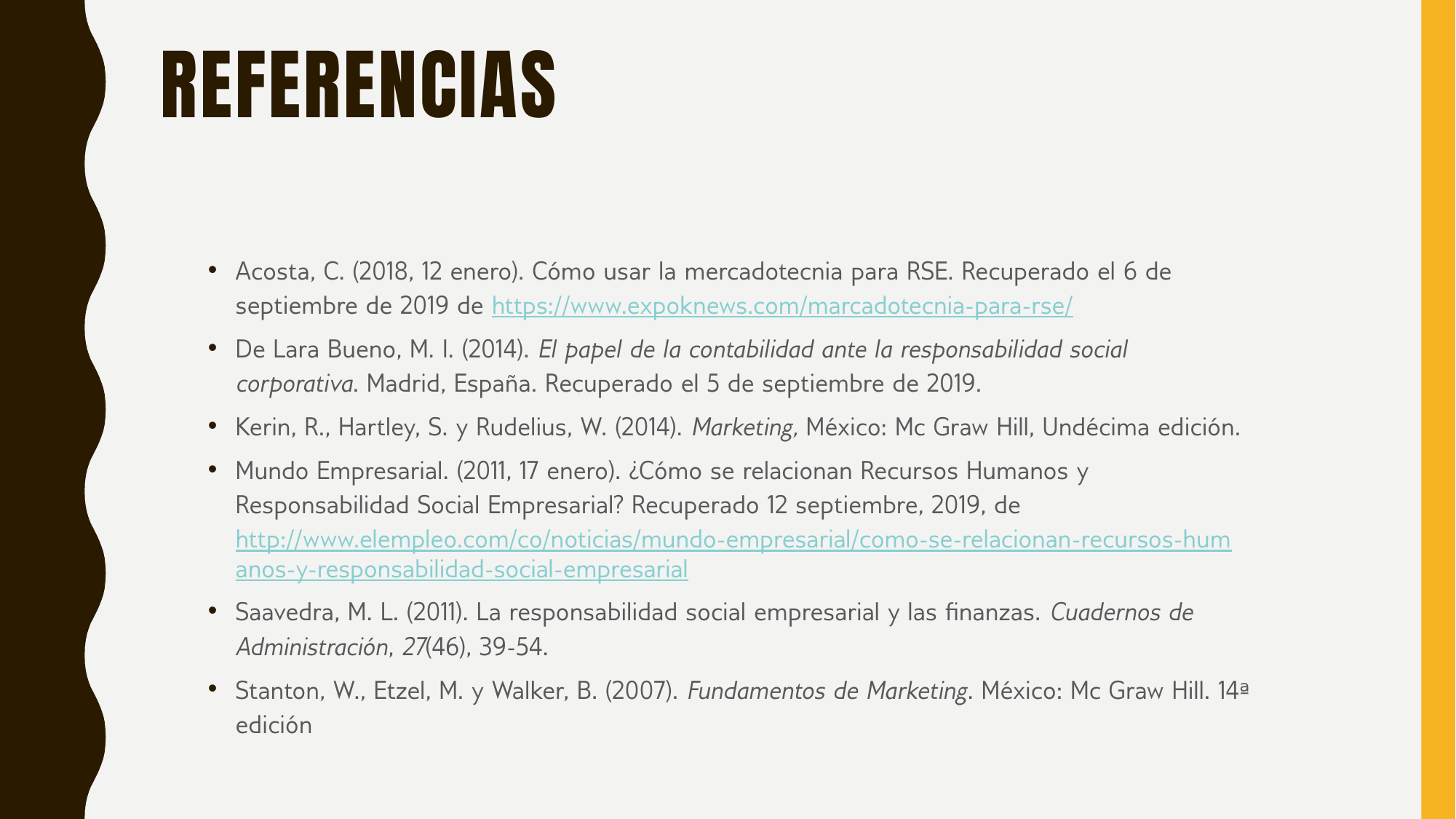

# Referencias
Acosta, C. (2018, 12 enero). Cómo usar la mercadotecnia para RSE. Recuperado el 6 de septiembre de 2019 de https://www.expoknews.com/marcadotecnia-para-rse/
De Lara Bueno, M. I. (2014). El papel de la contabilidad ante la responsabilidad social corporativa. Madrid, España. Recuperado el 5 de septiembre de 2019.
Kerin, R., Hartley, S. y Rudelius, W. (2014). Marketing, México: Mc Graw Hill, Undécima edición.
Mundo Empresarial. (2011, 17 enero). ¿Cómo se relacionan Recursos Humanos y Responsabilidad Social Empresarial? Recuperado 12 septiembre, 2019, de http://www.elempleo.com/co/noticias/mundo-empresarial/como-se-relacionan-recursos-humanos-y-responsabilidad-social-empresarial
Saavedra, M. L. (2011). La responsabilidad social empresarial y las finanzas. Cuadernos de Administración, 27(46), 39-54.
Stanton, W., Etzel, M. y Walker, B. (2007). Fundamentos de Marketing. México: Mc Graw Hill. 14ª edición